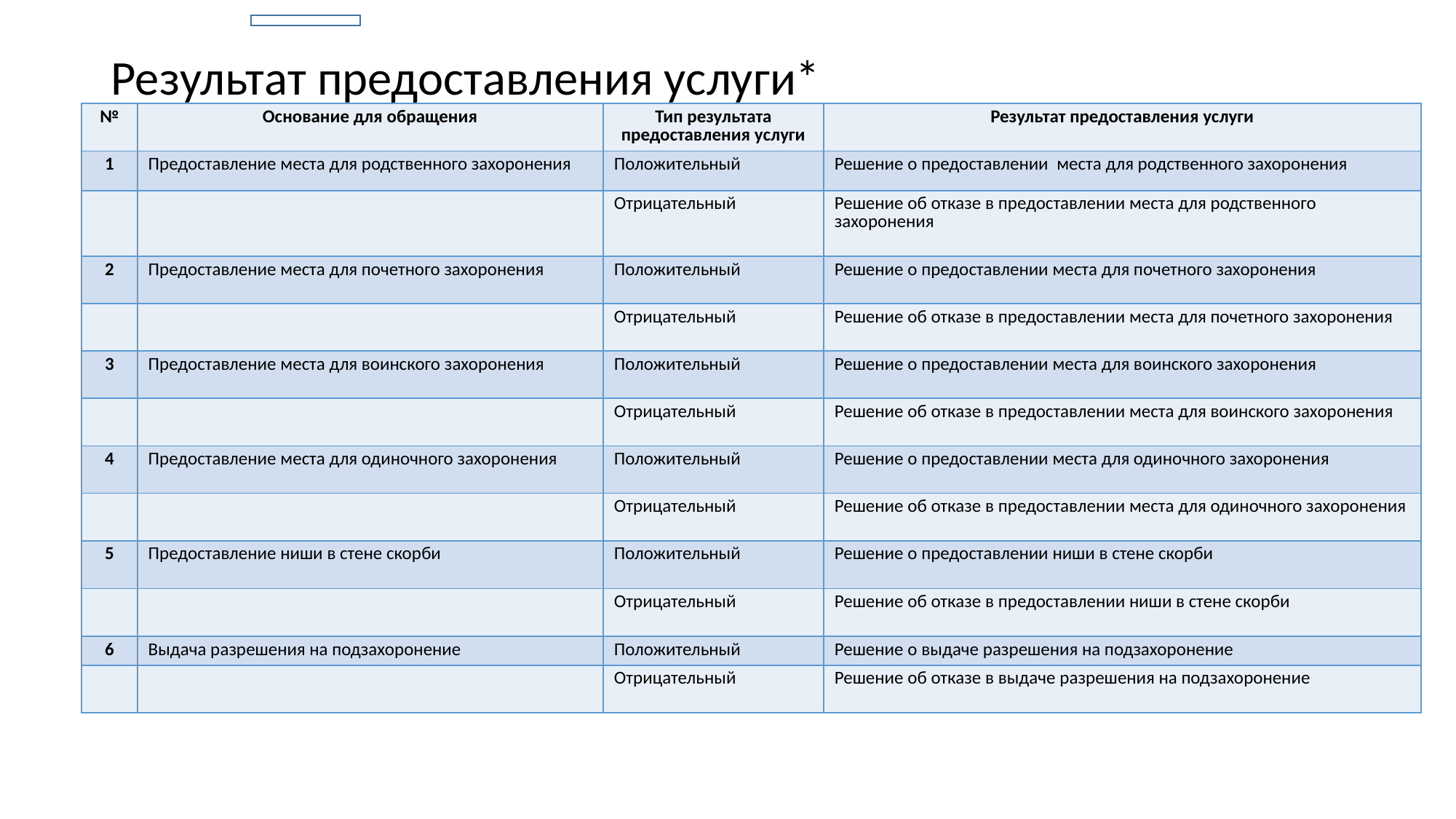

# Результат предоставления услуги*

| № | Основание для обращения | Тип результата предоставления услуги | Результат предоставления услуги |
| --- | --- | --- | --- |
| 1 | Предоставление места для родственного захоронения | Положительный | Решение о предоставлении места для родственного захоронения |
|  |  | Отрицательный | Решение об отказе в предоставлении места для родственного захоронения |
| 2 | Предоставление места для почетного захоронения | Положительный | Решение о предоставлении места для почетного захоронения |
|  |  | Отрицательный | Решение об отказе в предоставлении места для почетного захоронения |
| 3 | Предоставление места для воинского захоронения | Положительный | Решение о предоставлении места для воинского захоронения |
|  |  | Отрицательный | Решение об отказе в предоставлении места для воинского захоронения |
| 4 | Предоставление места для одиночного захоронения | Положительный | Решение о предоставлении места для одиночного захоронения |
|  |  | Отрицательный | Решение об отказе в предоставлении места для одиночного захоронения |
| 5 | Предоставление ниши в стене скорби | Положительный | Решение о предоставлении ниши в стене скорби |
|  |  | Отрицательный | Решение об отказе в предоставлении ниши в стене скорби |
| 6 | Выдача разрешения на подзахоронение | Положительный | Решение о выдаче разрешения на подзахоронение |
|  |  | Отрицательный | Решение об отказе в выдаче разрешения на подзахоронение |